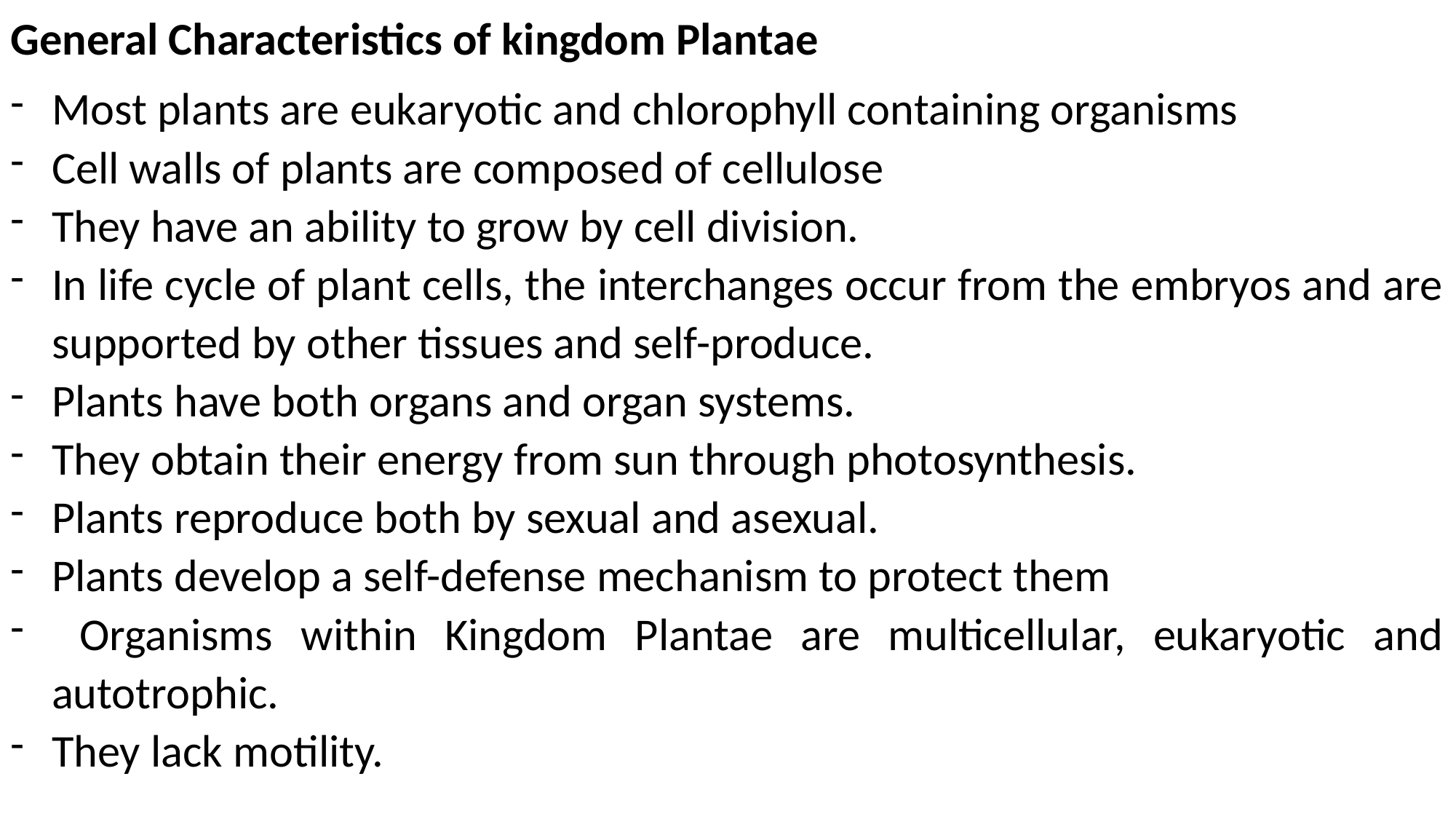

General Characteristics of kingdom Plantae
Most plants are eukaryotic and chlorophyll containing organisms
Cell walls of plants are composed of cellulose
They have an ability to grow by cell division.
In life cycle of plant cells, the interchanges occur from the embryos and are supported by other tissues and self-produce.
Plants have both organs and organ systems.
They obtain their energy from sun through photosynthesis.
Plants reproduce both by sexual and asexual.
Plants develop a self-defense mechanism to protect them
 Organisms within Kingdom Plantae are multicellular, eukaryotic and autotrophic.
They lack motility.